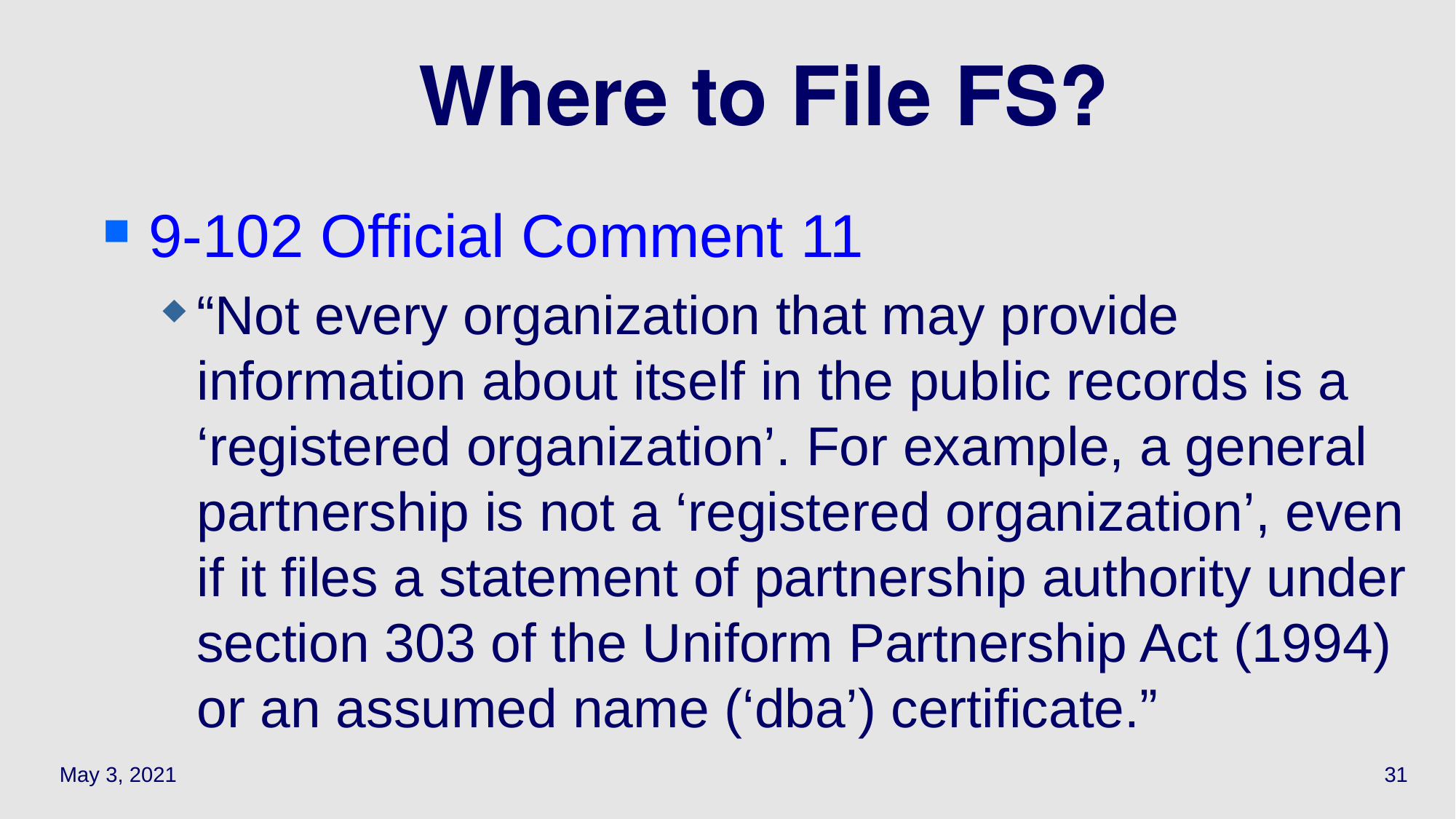

# Where to File FS?
9-102 Official Comment 11
“Not every organization that may provide information about itself in the public records is a ‘registered organization’. For example, a general partnership is not a ‘registered organization’, even if it files a statement of partnership authority under section 303 of the Uniform Partnership Act (1994) or an assumed name (‘dba’) certificate.”
May 3, 2021
31